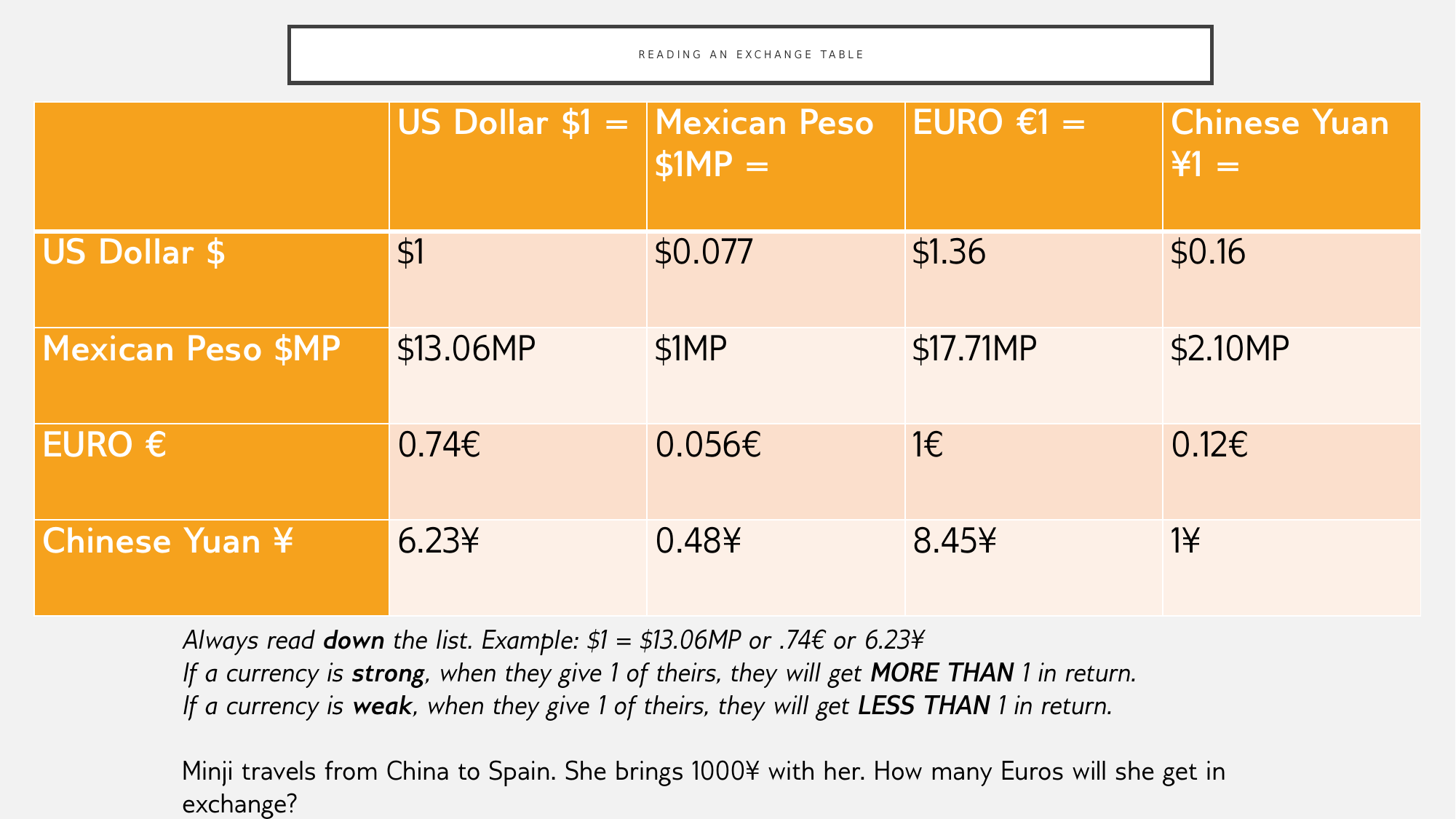

# Reading an Exchange table
|  | US Dollar $1 = | Mexican Peso $1MP = | EURO €1 = | Chinese Yuan ¥1 = |
| --- | --- | --- | --- | --- |
| US Dollar $ | $1 | $0.077 | $1.36 | $0.16 |
| Mexican Peso $MP | $13.06MP | $1MP | $17.71MP | $2.10MP |
| EURO € | 0.74€ | 0.056€ | 1€ | 0.12€ |
| Chinese Yuan ¥ | 6.23¥ | 0.48¥ | 8.45¥ | 1¥ |
Always read down the list. Example: $1 = $13.06MP or .74€ or 6.23¥
If a currency is strong, when they give 1 of theirs, they will get MORE THAN 1 in return.
If a currency is weak, when they give 1 of theirs, they will get LESS THAN 1 in return.

Minji travels from China to Spain. She brings 1000¥ with her. How many Euros will she get in exchange?